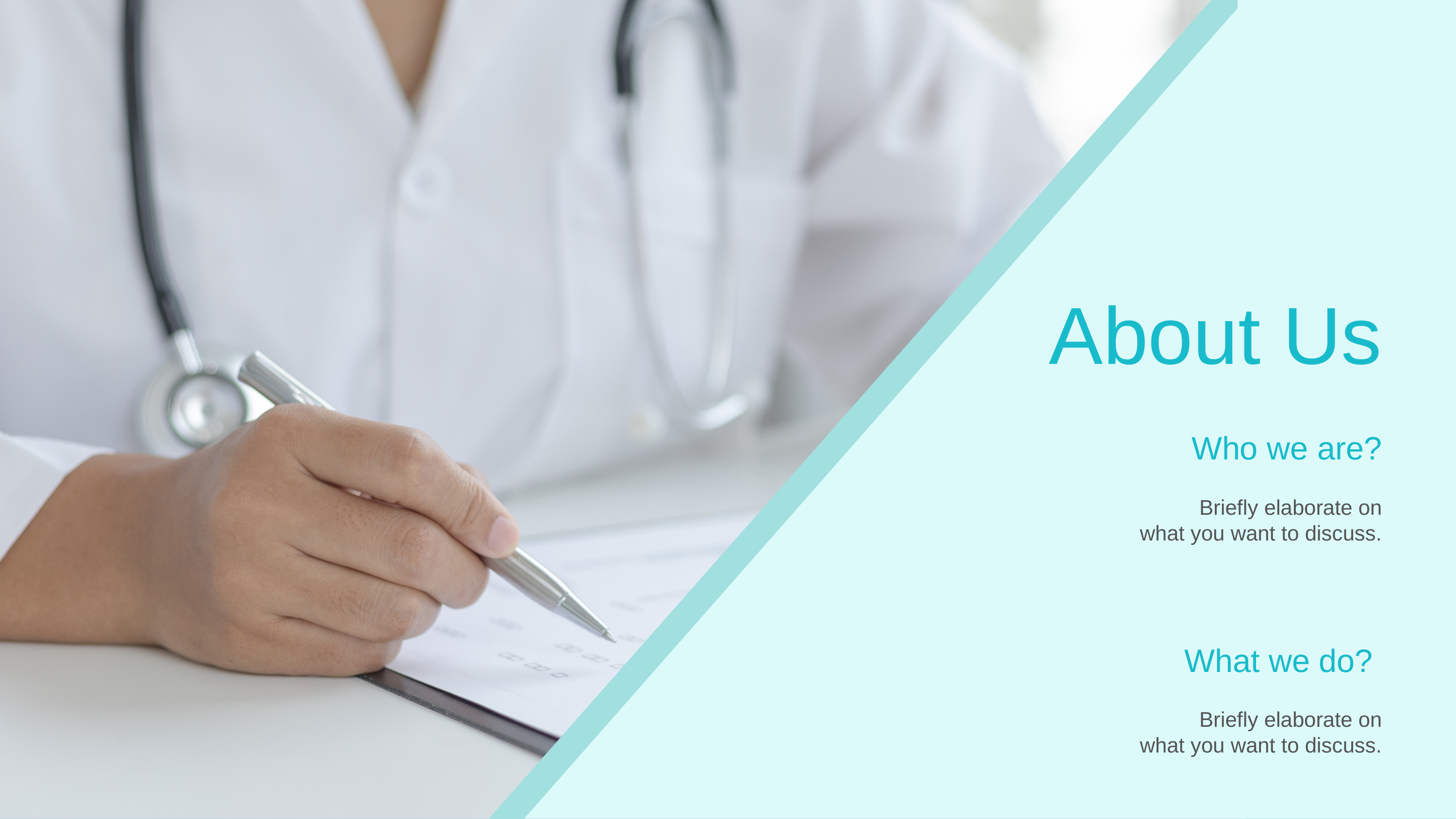

About Us
Who we are?
Briefly elaborate on
what you want to discuss.
What we do?
Briefly elaborate on
what you want to discuss.